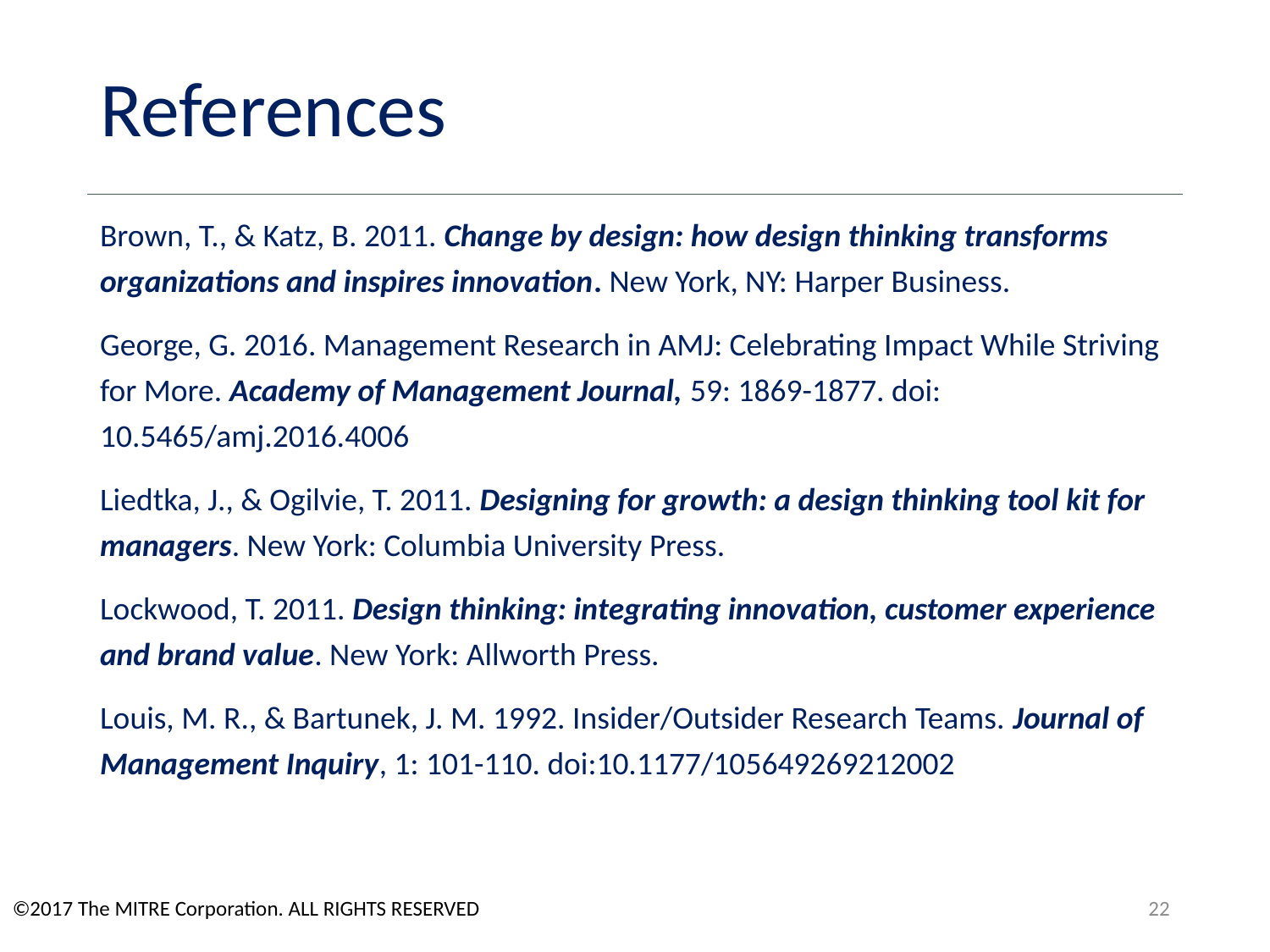

# References
Brown, T., & Katz, B. 2011. Change by design: how design thinking transforms organizations and inspires innovation. New York, NY: Harper Business.
George, G. 2016. Management Research in AMJ: Celebrating Impact While Striving for More. Academy of Management Journal, 59: 1869-1877. doi: 10.5465/amj.2016.4006
Liedtka, J., & Ogilvie, T. 2011. Designing for growth: a design thinking tool kit for managers. New York: Columbia University Press.
Lockwood, T. 2011. Design thinking: integrating innovation, customer experience and brand value. New York: Allworth Press.
Louis, M. R., & Bartunek, J. M. 1992. Insider/Outsider Research Teams. Journal of Management Inquiry, 1: 101-110. doi:10.1177/105649269212002

22
©2017 The MITRE Corporation. ALL RIGHTS RESERVED